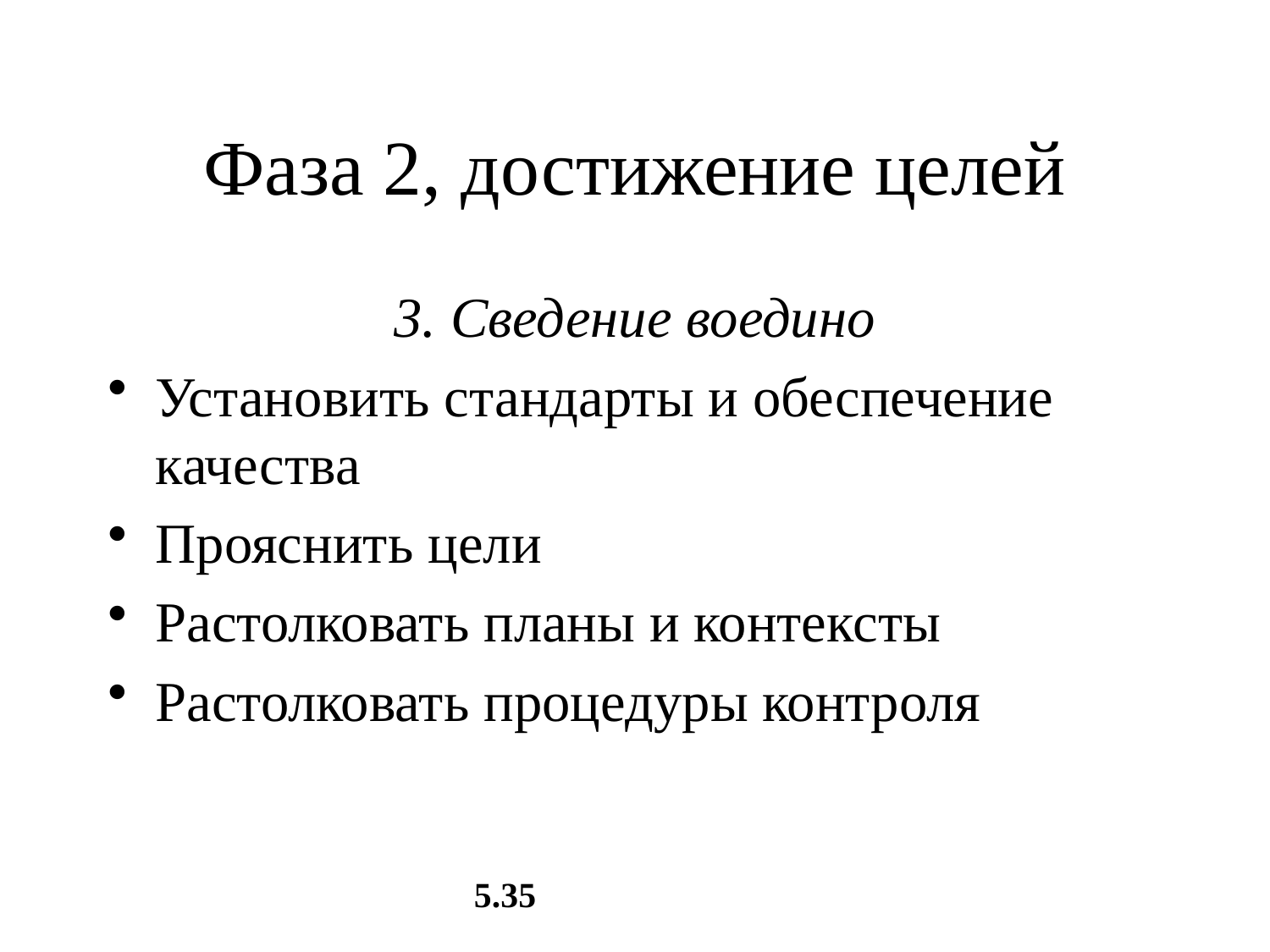

# Фаза 2, достижение целей
3. Сведение воедино
Установить стандарты и обеспечение качества
Прояснить цели
Растолковать планы и контексты
Растолковать процедуры контроля